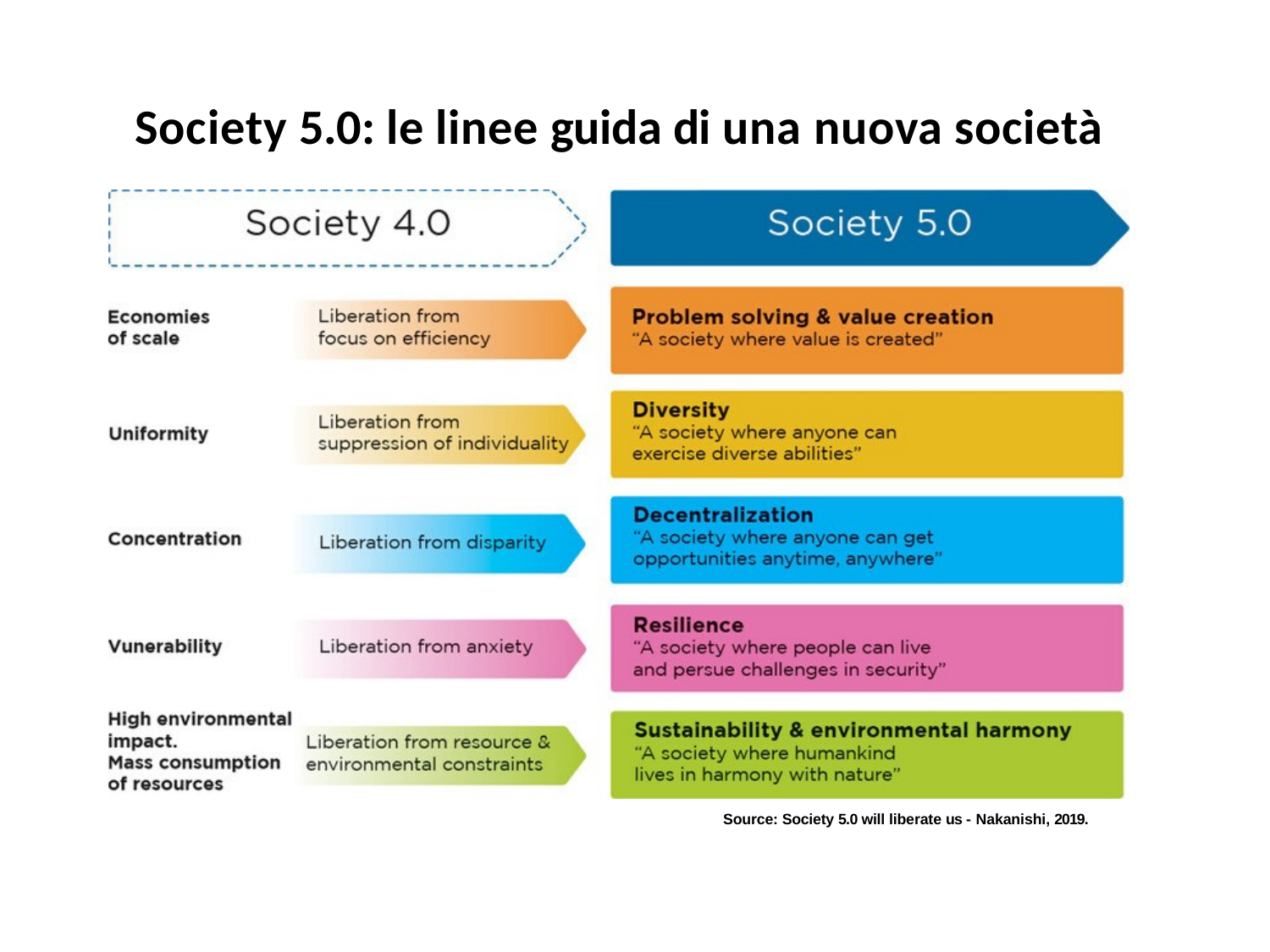

# Society 5.0: le linee guida di una nuova società

Source: Society 5.0 will liberate us - Nakanishi, 2019.